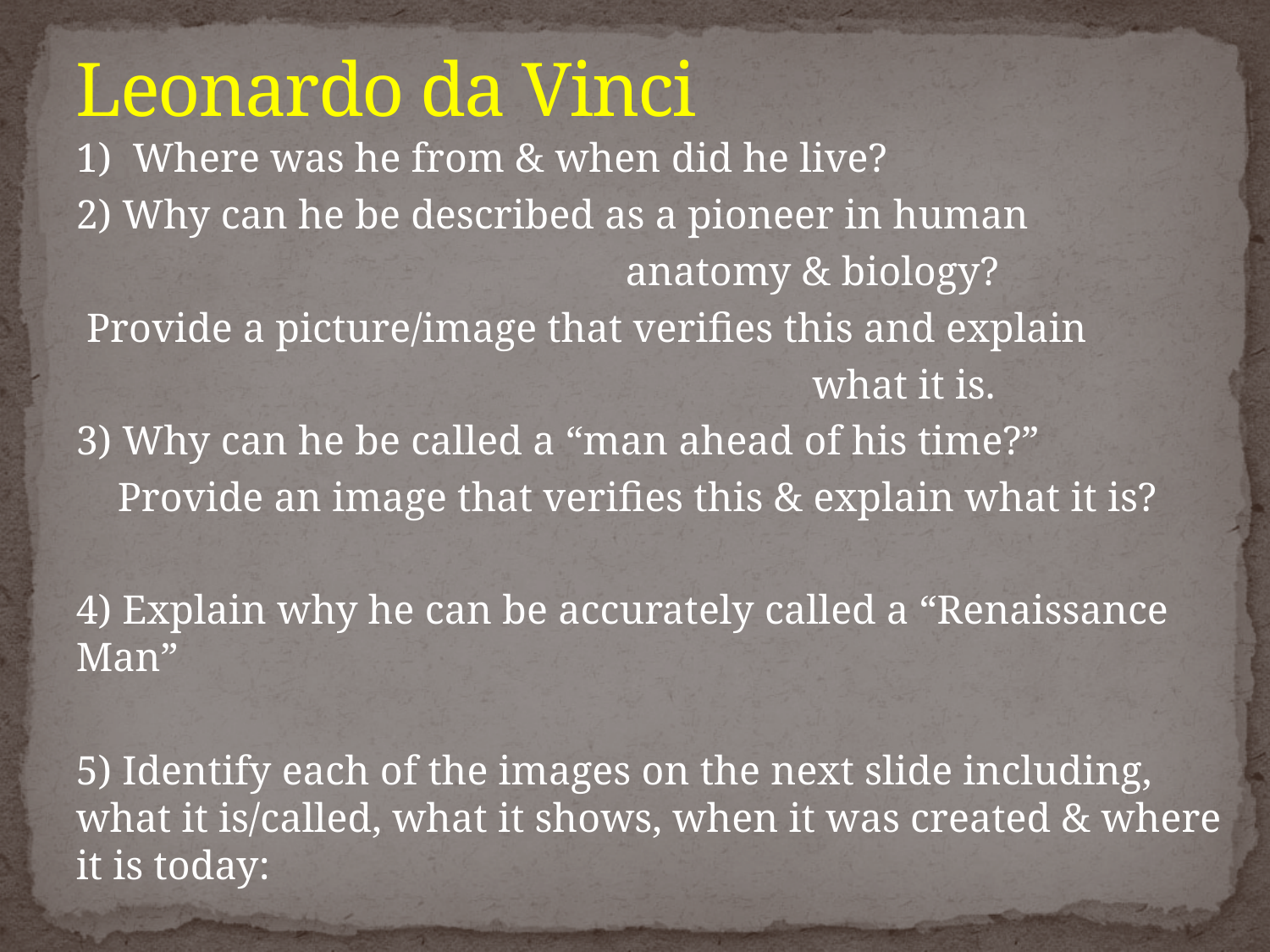

# Leonardo da Vinci
1)  Where was he from & when did he live?
2) Why can he be described as a pioneer in human
                                                     anatomy & biology?
 Provide a picture/image that verifies this and explain
                                                                       what it is.
3) Why can he be called a “man ahead of his time?”
    Provide an image that verifies this & explain what it is?

4) Explain why he can be accurately called a “Renaissance Man”

5) Identify each of the images on the next slide including,    what it is/called, what it shows, when it was created & where it is today: